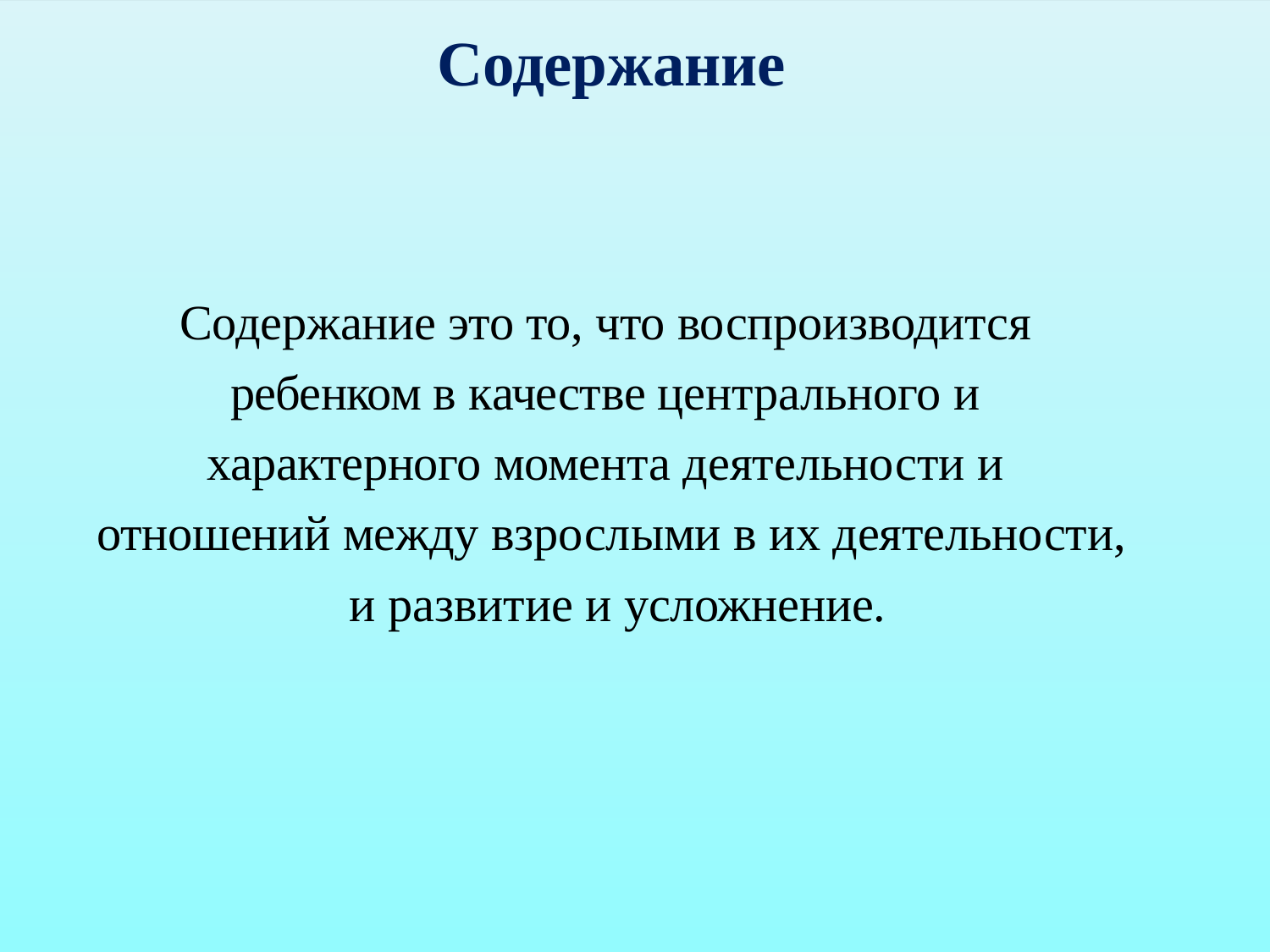

# Содержание
Содержание это то, что воспроизводится  ребенком в качестве центрального и  характерного момента деятельности и  отношений между взрослыми в их деятельности,  и развитие и усложнение.